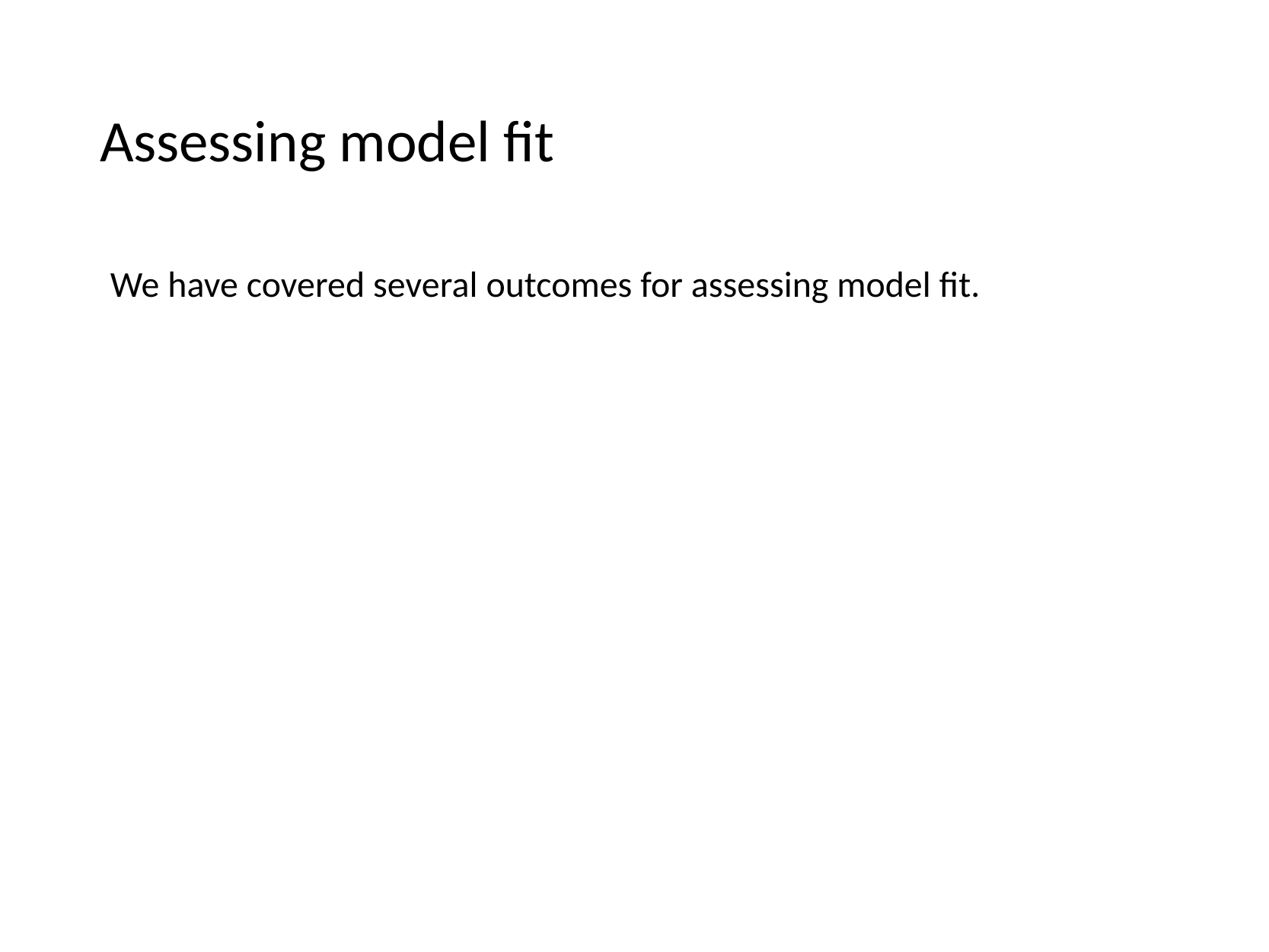

# Assessing model fit
We have covered several outcomes for assessing model fit.